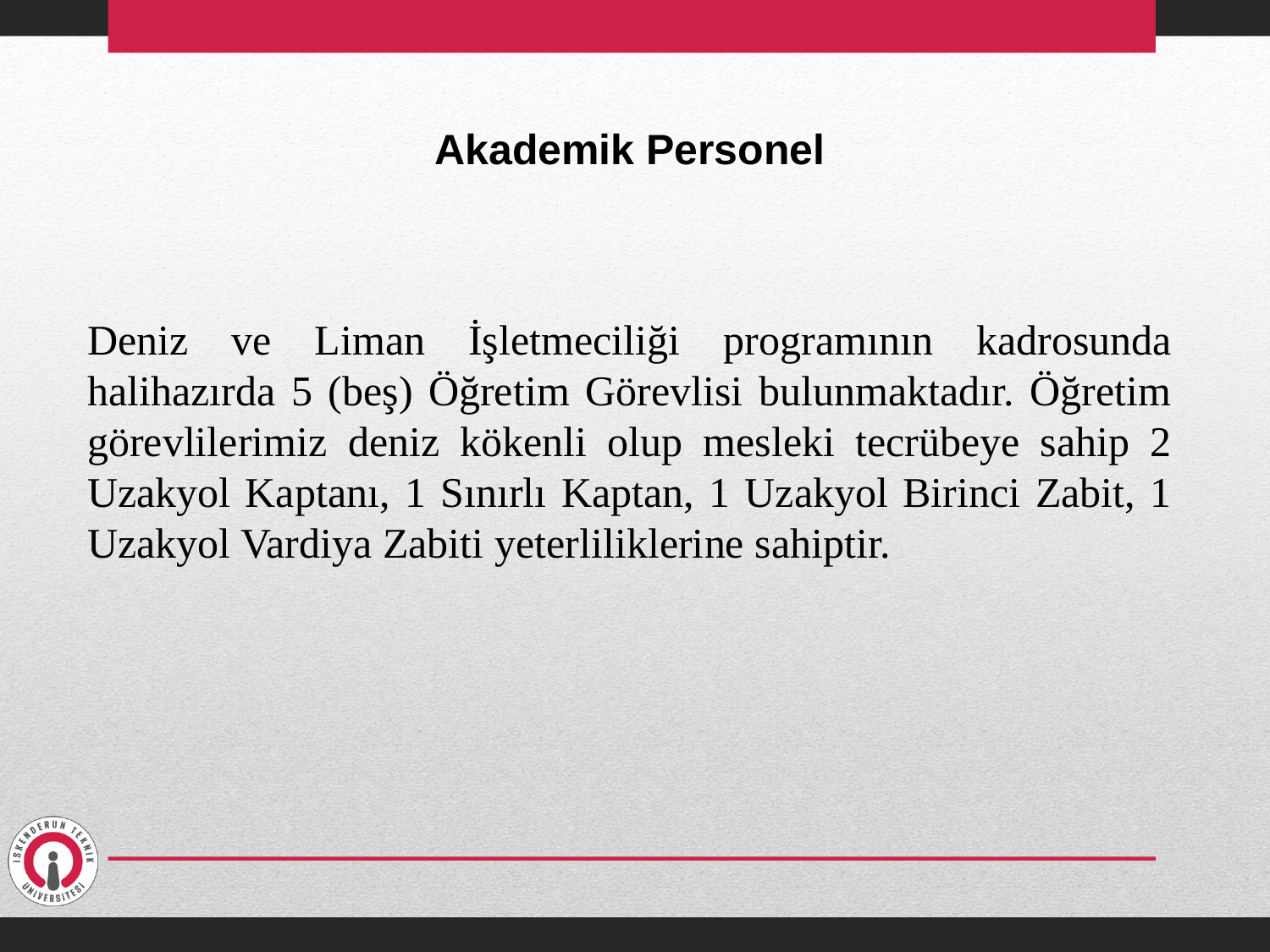

Akademik Personel
Deniz ve Liman İşletmeciliği programının kadrosunda halihazırda 5 (beş) Öğretim Görevlisi bulunmaktadır. Öğretim görevlilerimiz deniz kökenli olup mesleki tecrübeye sahip 2 Uzakyol Kaptanı, 1 Sınırlı Kaptan, 1 Uzakyol Birinci Zabit, 1 Uzakyol Vardiya Zabiti yeterliliklerine sahiptir.